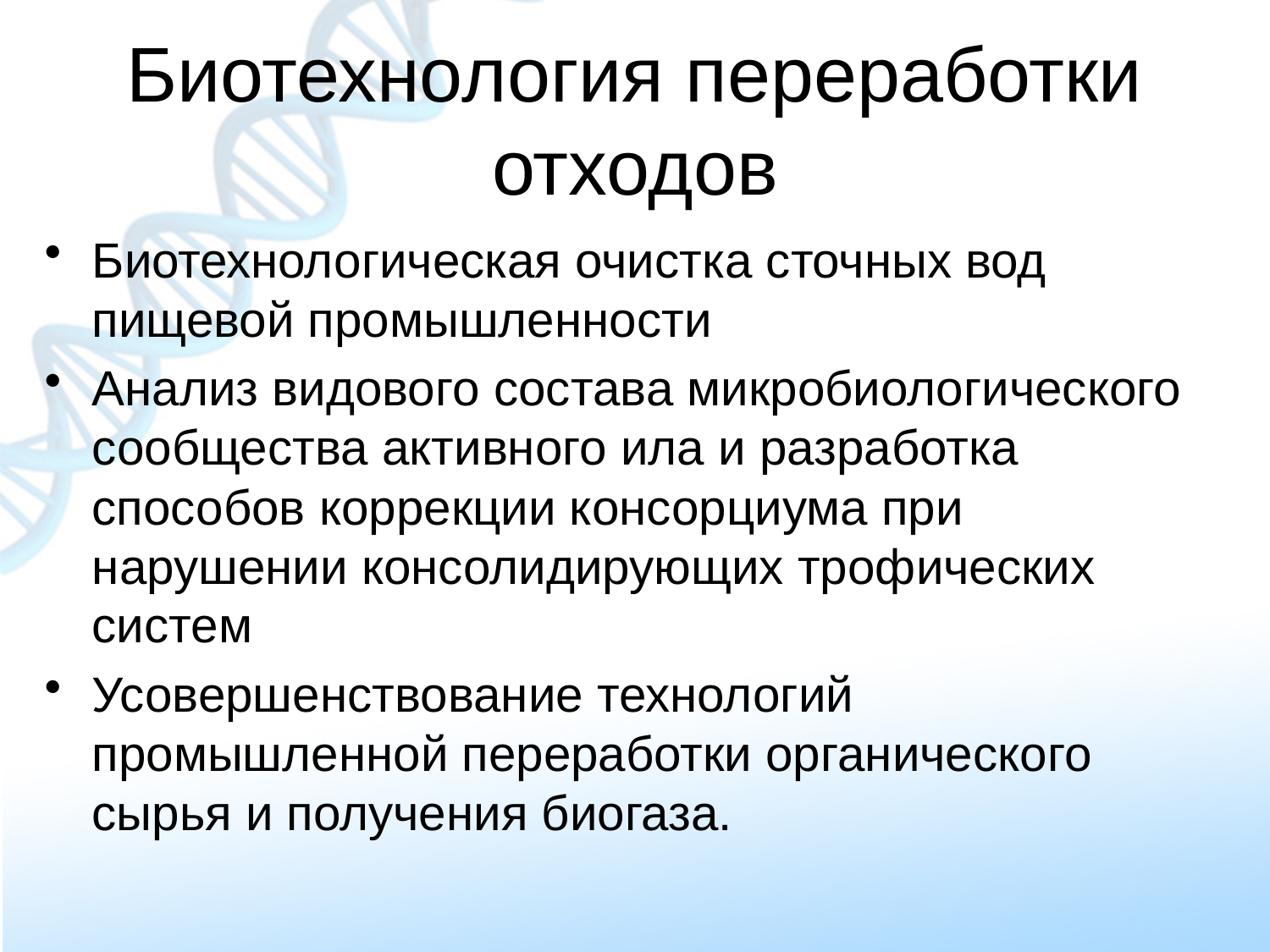

# Биотехнология переработки отходов
Биотехнологическая очистка сточных вод пищевой промышленности
Анализ видового состава микробиологического сообщества активного ила и разработка способов коррекции консорциума при нарушении консолидирующих трофических систем
Усовершенствование технологий промышленной переработки органического сырья и получения биогаза.